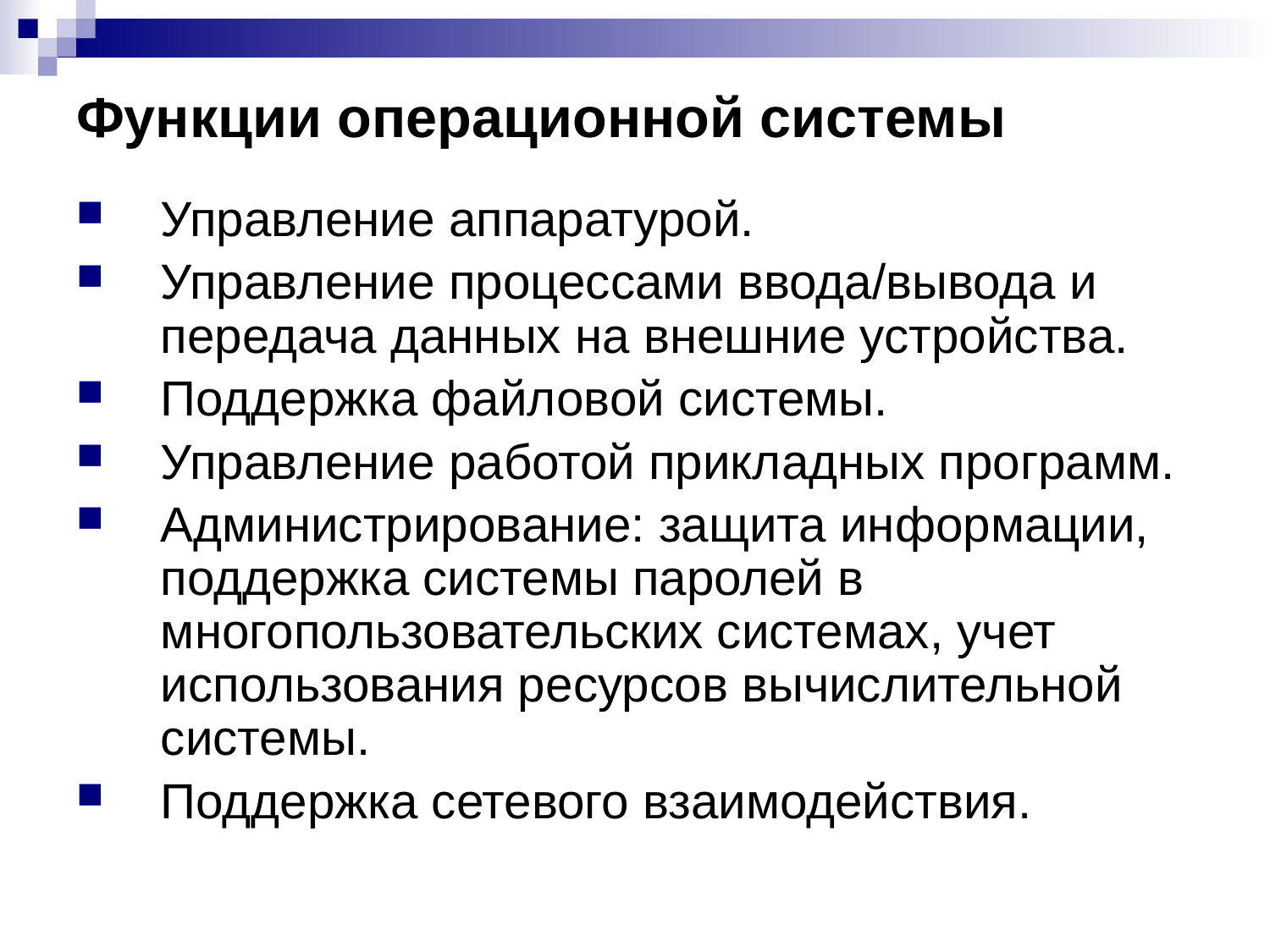

# Функции операционной системы
Управление аппаратурой.
Управление процессами ввода/вывода и передача данных на внешние устройства.
Поддержка файловой системы.
Управление работой прикладных программ.
Администрирование: защита информации, поддержка системы паролей в многопользовательских системах, учет использования ресурсов вычислительной системы.
Поддержка сетевого взаимодействия.